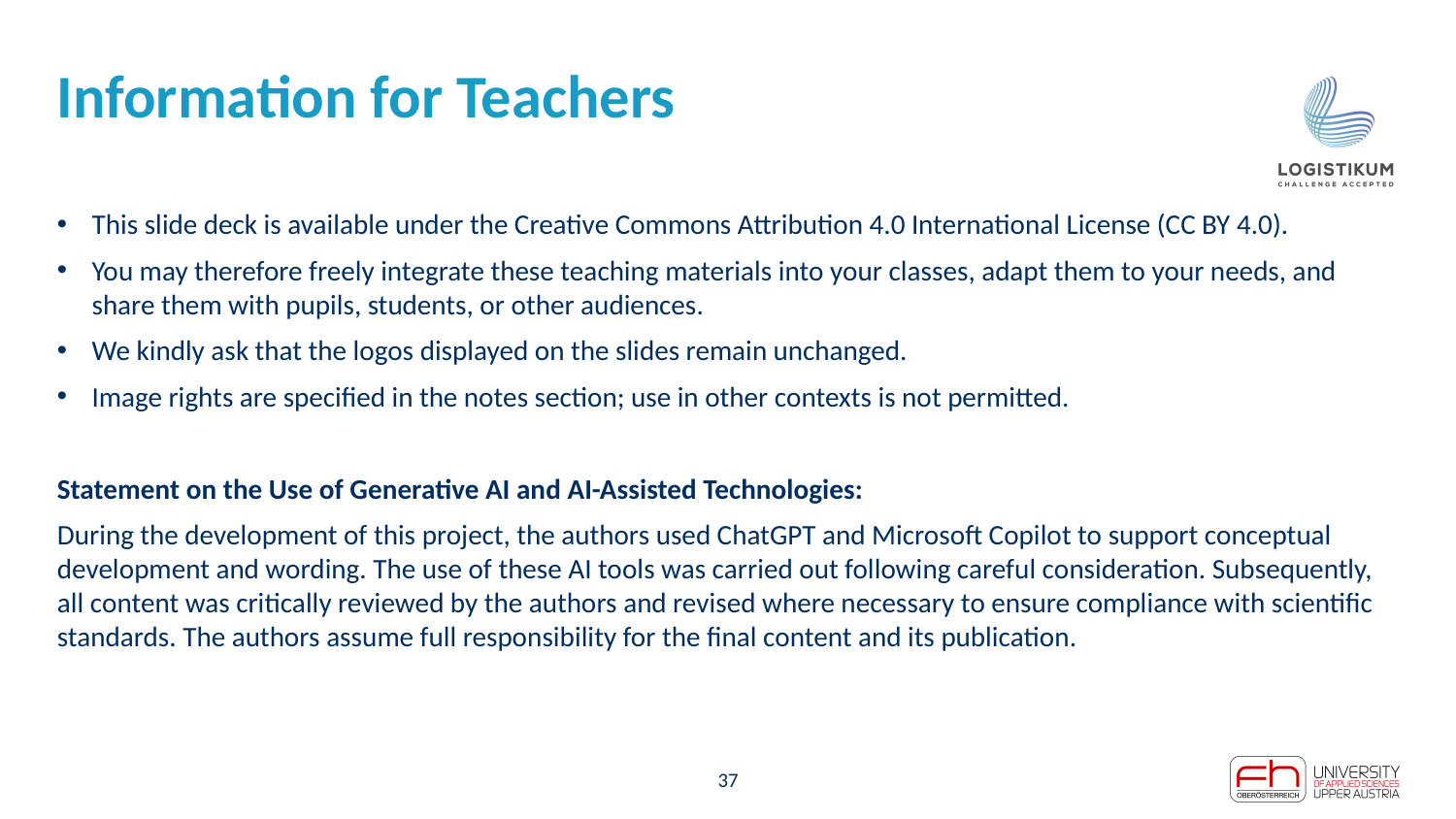

# Information for Teachers
This slide deck is available under the Creative Commons Attribution 4.0 International License (CC BY 4.0).
You may therefore freely integrate these teaching materials into your classes, adapt them to your needs, and share them with pupils, students, or other audiences.
We kindly ask that the logos displayed on the slides remain unchanged.
Image rights are specified in the notes section; use in other contexts is not permitted.

Statement on the Use of Generative AI and AI-Assisted Technologies:
During the development of this project, the authors used ChatGPT and Microsoft Copilot to support conceptual development and wording. The use of these AI tools was carried out following careful consideration. Subsequently, all content was critically reviewed by the authors and revised where necessary to ensure compliance with scientific standards. The authors assume full responsibility for the final content and its publication.

37